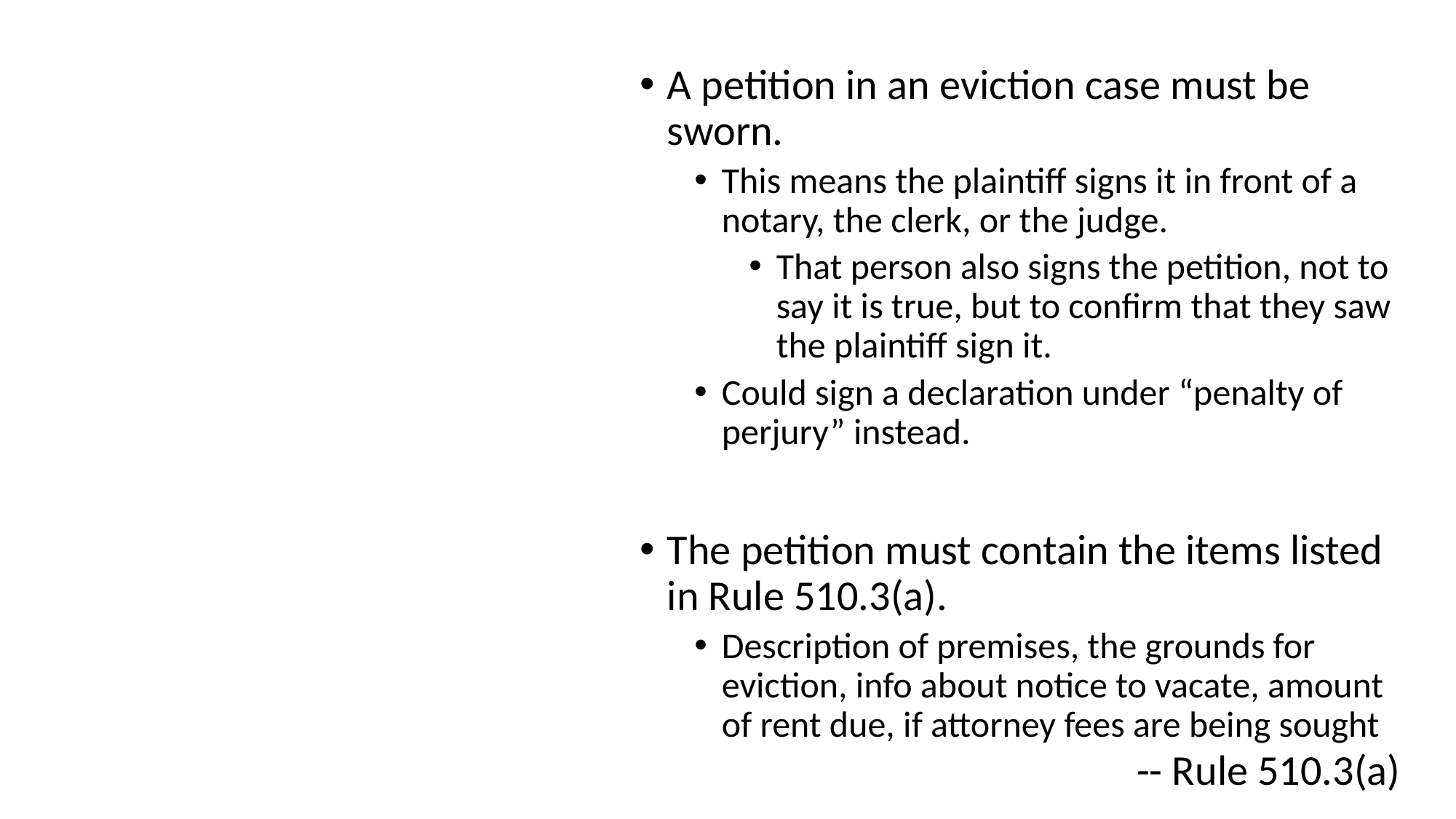

A petition in an eviction case must be sworn.
This means the plaintiff signs it in front of a notary, the clerk, or the judge.
That person also signs the petition, not to say it is true, but to confirm that they saw the plaintiff sign it.
Could sign a declaration under “penalty of perjury” instead.

The petition must contain the items listed in Rule 510.3(a).
Description of premises, the grounds for eviction, info about notice to vacate, amount of rent due, if attorney fees are being sought

# Petition Requirements
-- Rule 510.3(a)